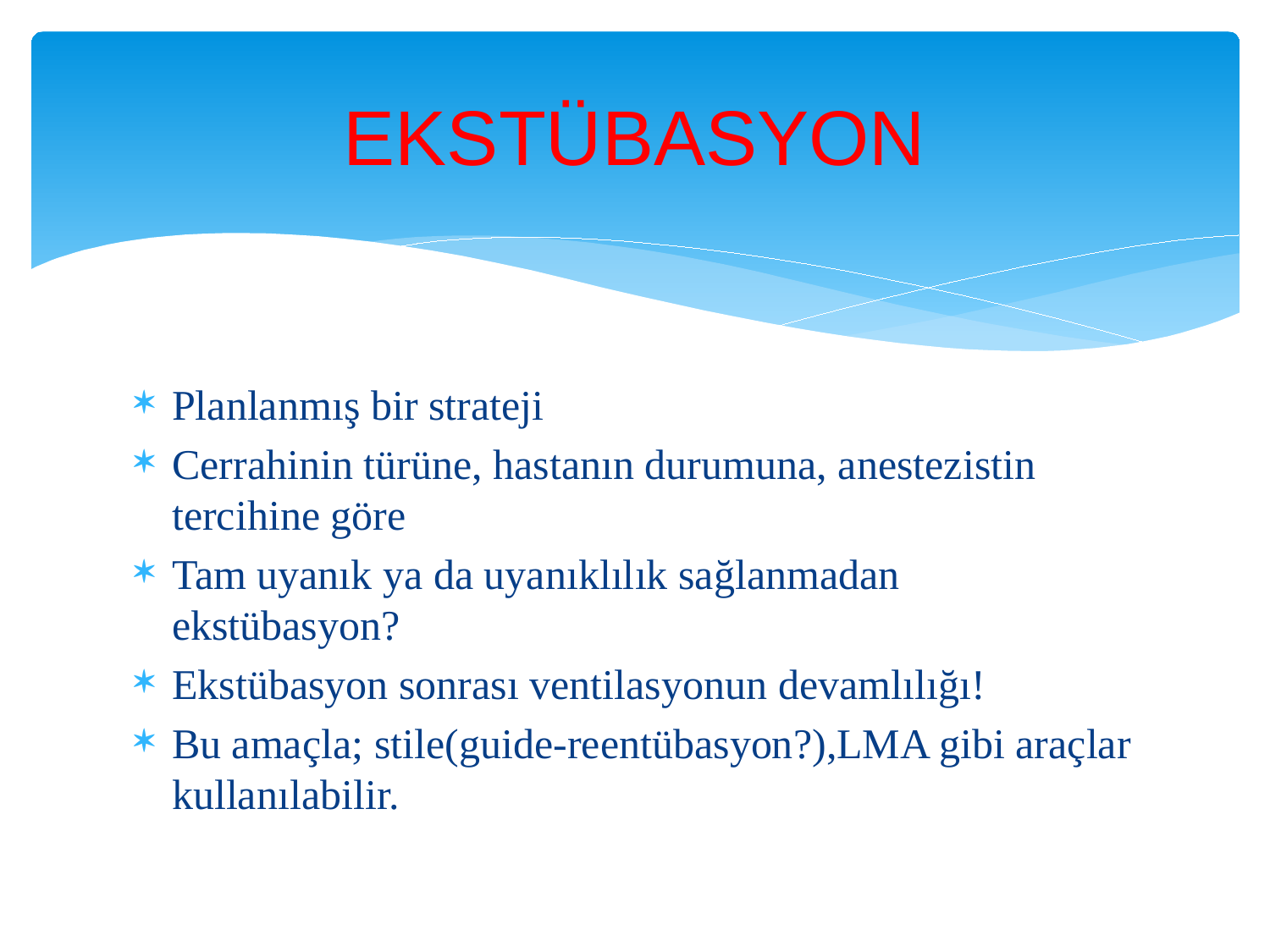

# EKSTÜBASYON
Planlanmış bir strateji
Cerrahinin türüne, hastanın durumuna, anestezistin tercihine göre
Tam uyanık ya da uyanıklılık sağlanmadan ekstübasyon?
Ekstübasyon sonrası ventilasyonun devamlılığı!
Bu amaçla; stile(guide-reentübasyon?),LMA gibi araçlar kullanılabilir.